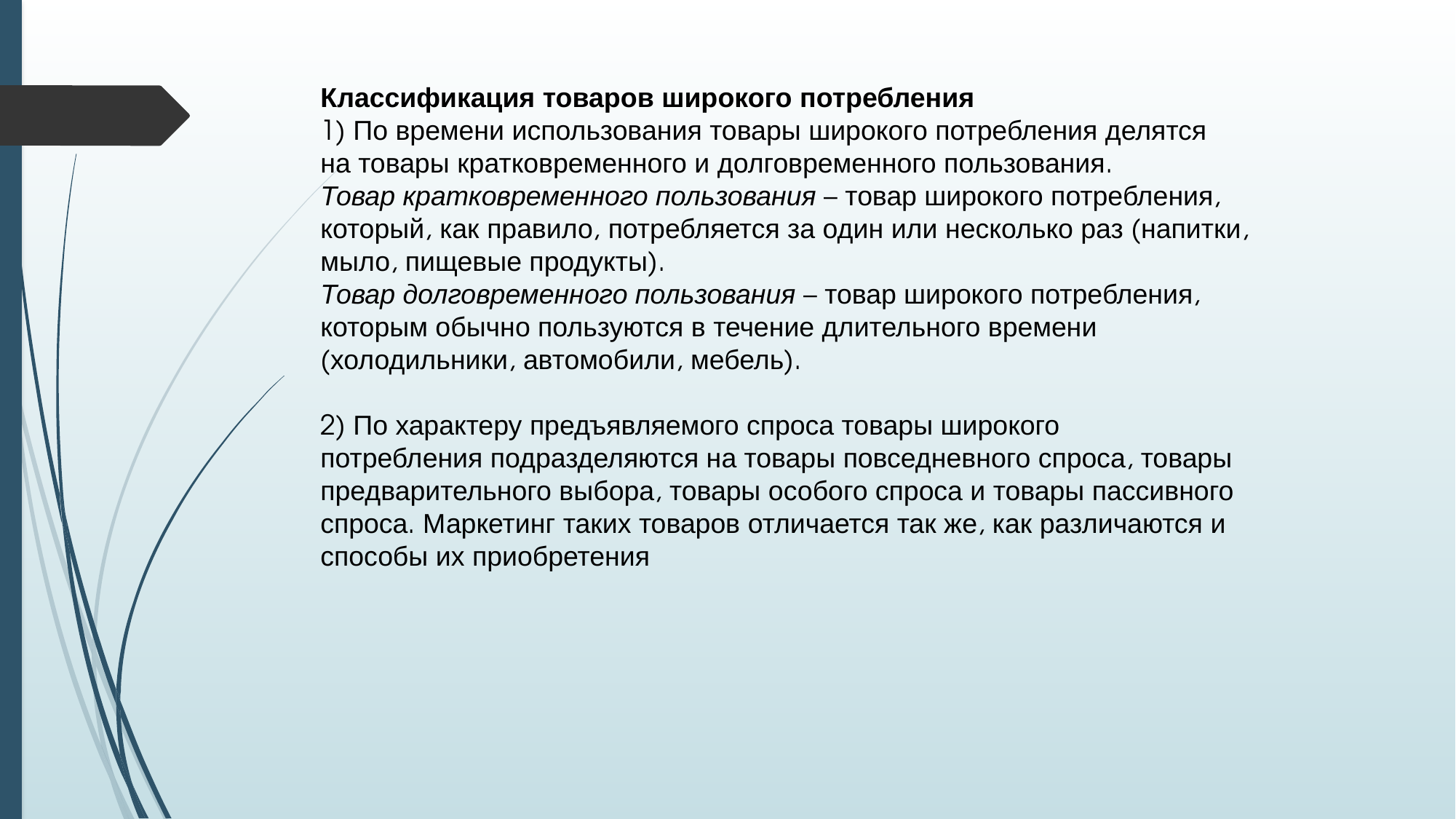

# Классификация товаров широкого потребления 1) По времени использования товары широкого потребления делятся на товары кратковременного и долговременного пользования. Товар кратковременного пользования – товар широкого потребления, который, как правило, потребляется за один или несколько раз (напитки, мыло, пищевые продукты). Товар долговременного пользования – товар широкого потребления, которым обычно пользуются в течение длительного времени (холодильники, автомобили, мебель). 2) По характеру предъявляемого спроса товары широкого потребления подразделяются на товары повседневного спроса, товары предварительного выбора, товары особого спроса и товары пассивного спроса. Маркетинг таких товаров отличается так же, как различаются и способы их приобретения